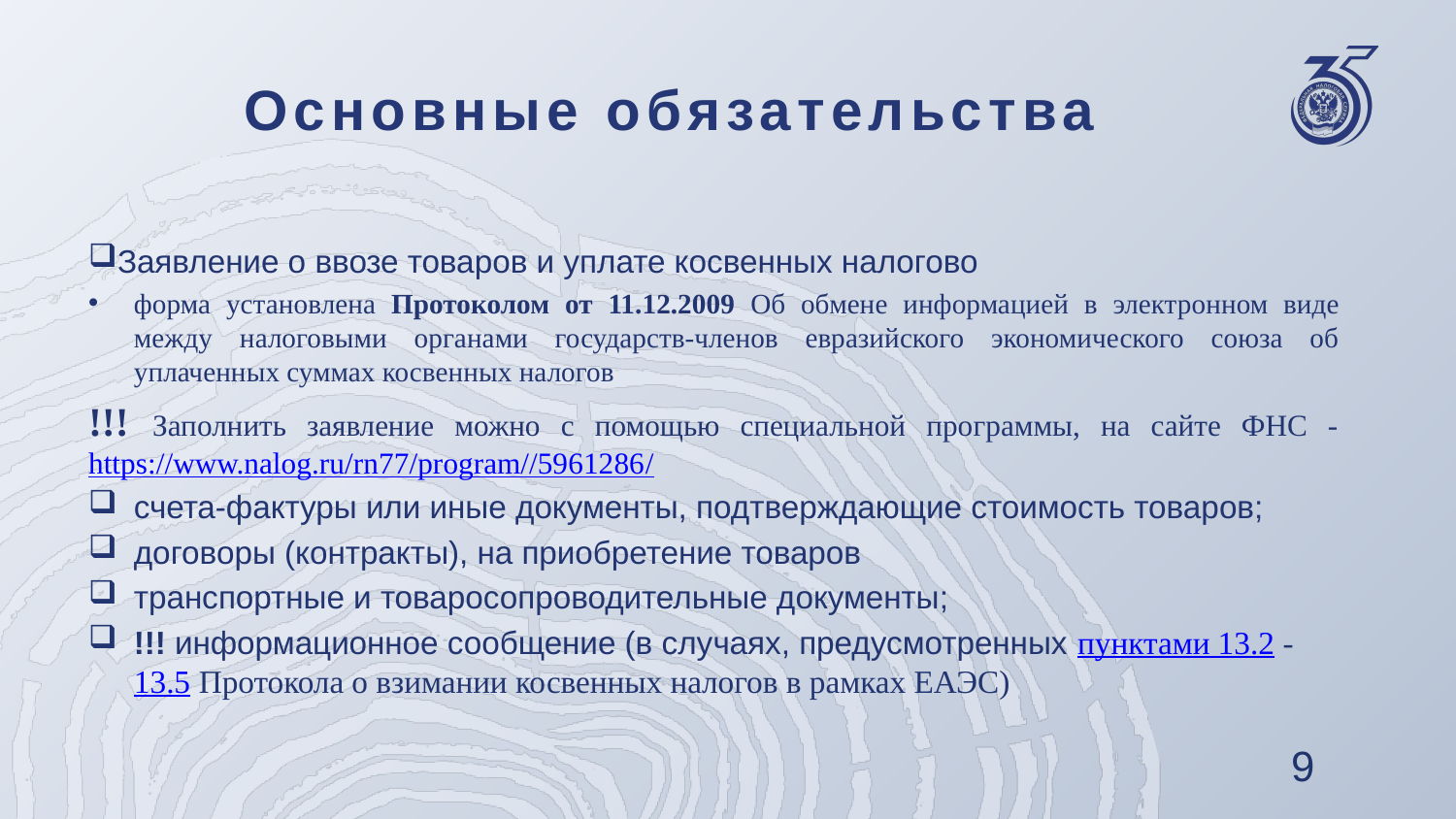

# Основные обязательства
Заявление о ввозе товаров и уплате косвенных налогово
форма установлена Протоколом от 11.12.2009 Об обмене информацией в электронном виде между налоговыми органами государств-членов евразийского экономического союза об уплаченных суммах косвенных налогов
!!! Заполнить заявление можно с помощью специальной программы, на сайте ФНС - https://www.nalog.ru/rn77/program//5961286/
счета-фактуры или иные документы, подтверждающие стоимость товаров;
договоры (контракты), на приобретение товаров
транспортные и товаросопроводительные документы;
!!! информационное сообщение (в случаях, предусмотренных пунктами 13.2 - 13.5 Протокола о взимании косвенных налогов в рамках ЕАЭС)
9